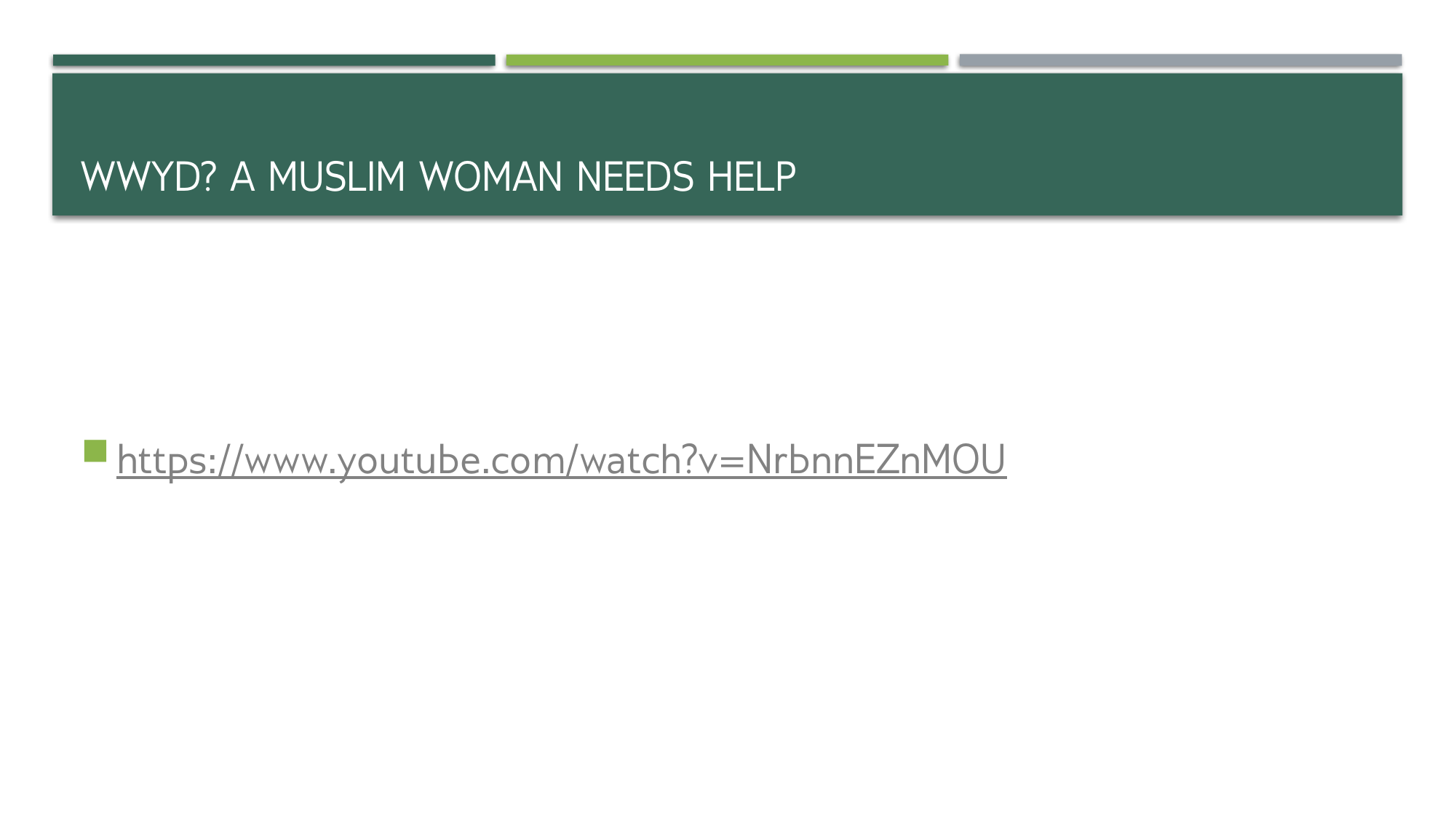

# WWYD? A Muslim Woman Needs Help
https://www.youtube.com/watch?v=NrbnnEZnMOU